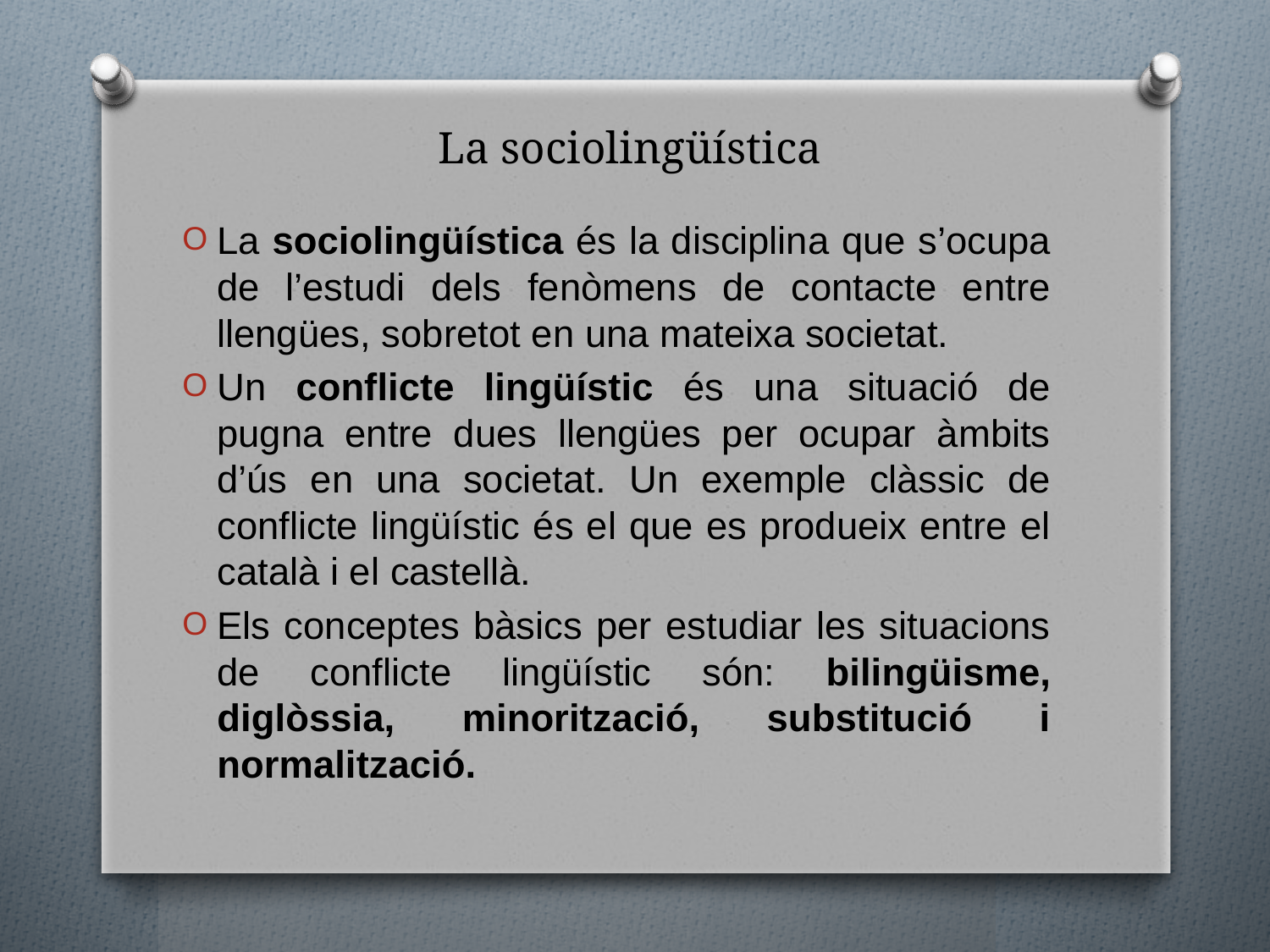

# La sociolingüística
La sociolingüística és la disciplina que s’ocupa de l’estudi dels fenòmens de contacte entre llengües, sobretot en una mateixa societat.
Un conflicte lingüístic és una situació de pugna entre dues llengües per ocupar àmbits d’ús en una societat. Un exemple clàssic de conflicte lingüístic és el que es produeix entre el català i el castellà.
Els conceptes bàsics per estudiar les situacions de conflicte lingüístic són: bilingüisme, diglòssia, minorització, substitució i normalització.